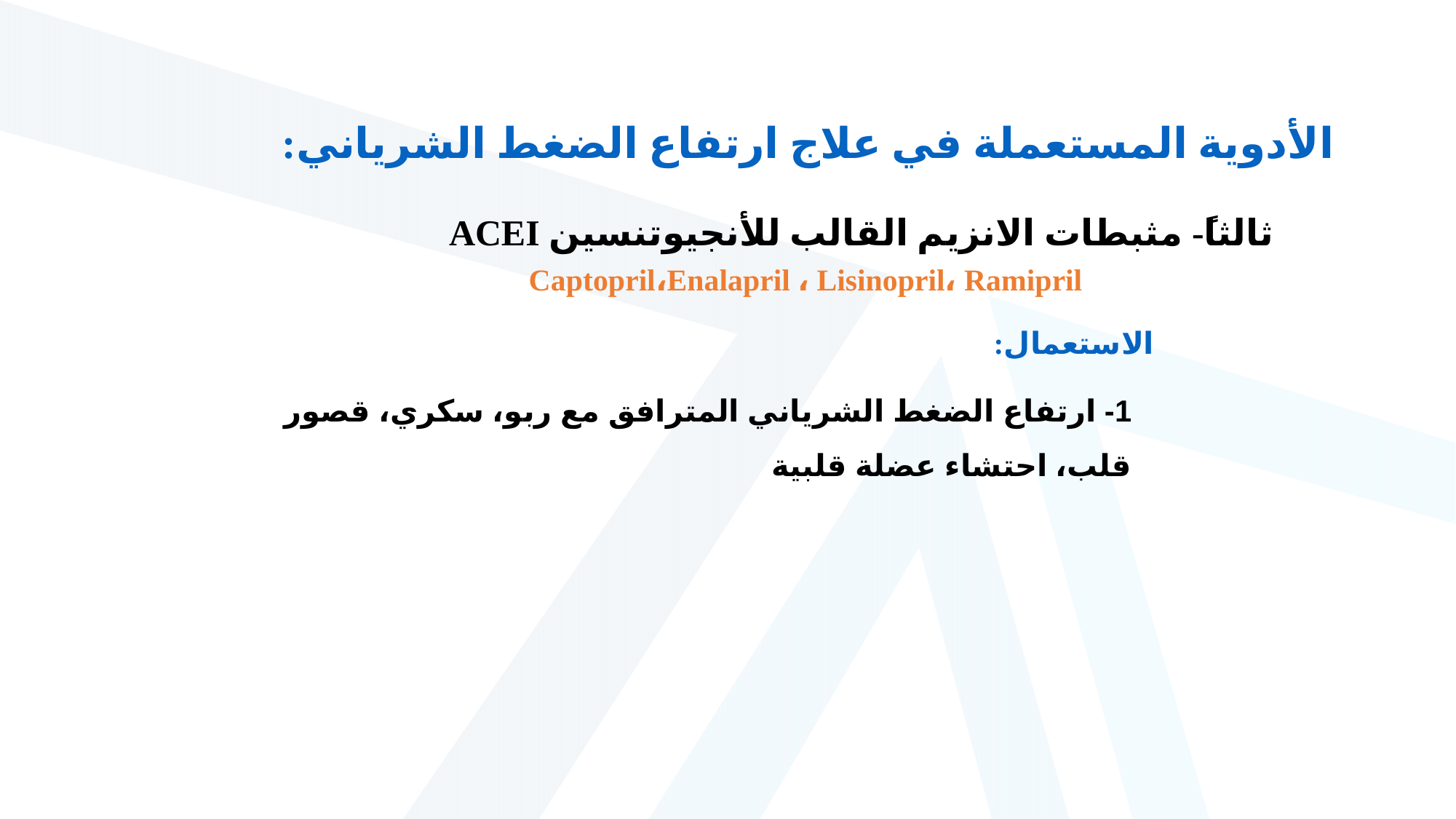

الأدوية المستعملة في علاج ارتفاع الضغط الشرياني:
ثالثاً- مثبطات الانزيم القالب للأنجيوتنسين ACEI
 Captopril،Enalapril ، Lisinopril، Ramipril
الاستعمال:
1- ارتفاع الضغط الشرياني المترافق مع ربو، سكري، قصور قلب، احتشاء عضلة قلبية